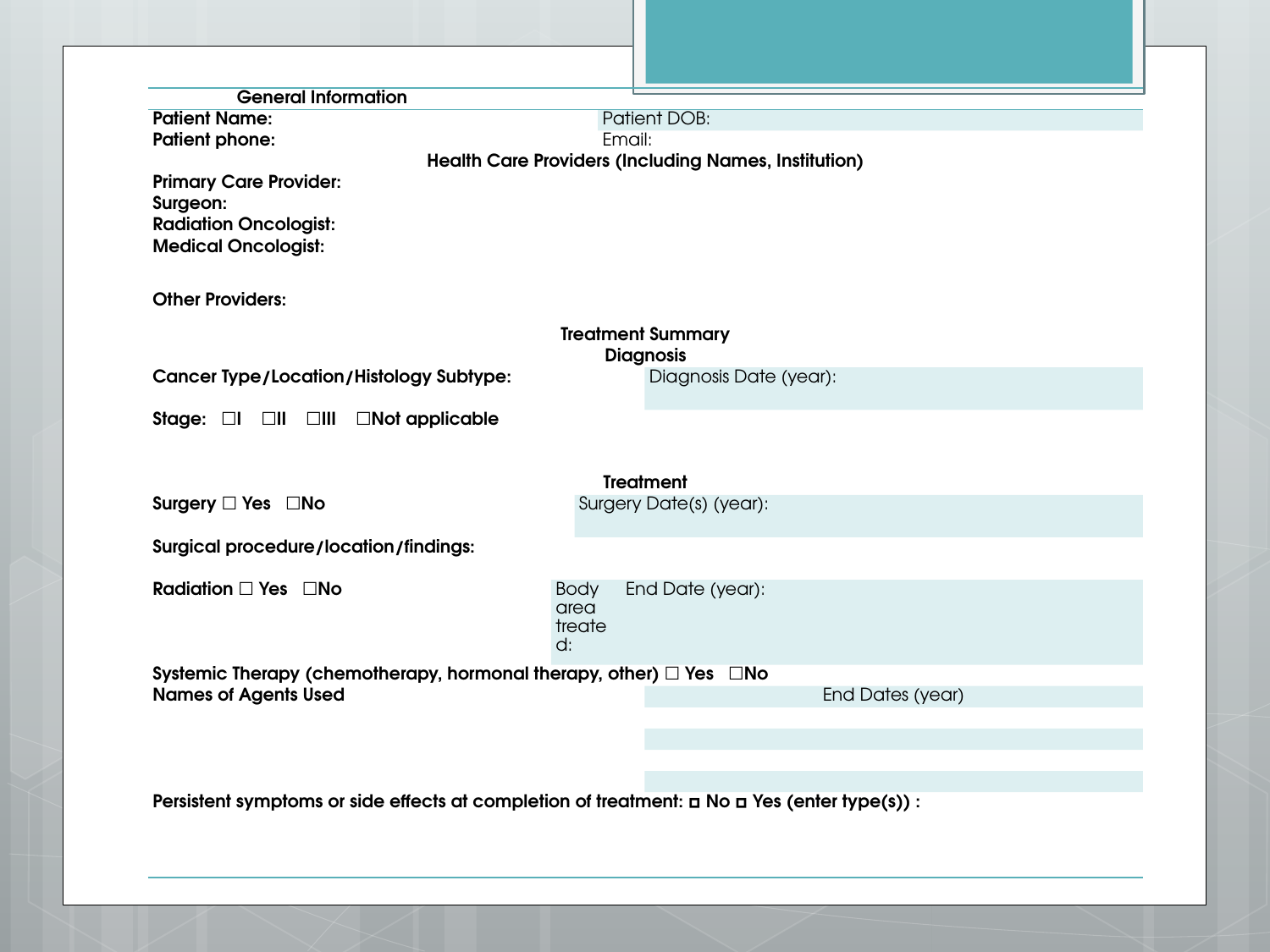

| General Information |  |  |  |  |  |
| --- | --- | --- | --- | --- | --- |
| Patient Name: |  |  | Patient DOB: |  |  |
| Patient phone: |  |  | Email: |  |  |
| Health Care Providers (Including Names, Institution) |  |  |  |  |  |
| Primary Care Provider: |  |  |  |  |  |
| Surgeon: |  |  |  |  |  |
| Radiation Oncologist: |  |  |  |  |  |
| Medical Oncologist: |  |  |  |  |  |
| Other Providers: |  |  |  |  |  |
| Treatment Summary |  |  |  |  |  |
| Diagnosis |  |  |  |  |  |
| Cancer Type/Location/Histology Subtype: |  |  |  |  | Diagnosis Date (year): |
| Stage: ☐I ☐II ☐III ☐Not applicable |  |  |  |  |  |
|  |  |  |  |  |  |
| Treatment |  |  |  |  |  |
| Surgery ☐ Yes ☐No |  | Surgery Date(s) (year): |  |  |  |
| Surgical procedure/location/findings: |  |  |  |  |  |
| Radiation ☐ Yes ☐No | Body area treated: |  |  | End Date (year): |  |
| Systemic Therapy (chemotherapy, hormonal therapy, other) ☐ Yes ☐No |  |  |  |  |  |
| Names of Agents Used |  |  |  |  | End Dates (year) |
|  |  |  |  |  |  |
|  |  |  |  |  |  |
|  |  |  |  |  |  |
|  |  |  |  |  |  |
| Persistent symptoms or side effects at completion of treatment: □ No □ Yes (enter type(s)) : |  |  |  |  |  |